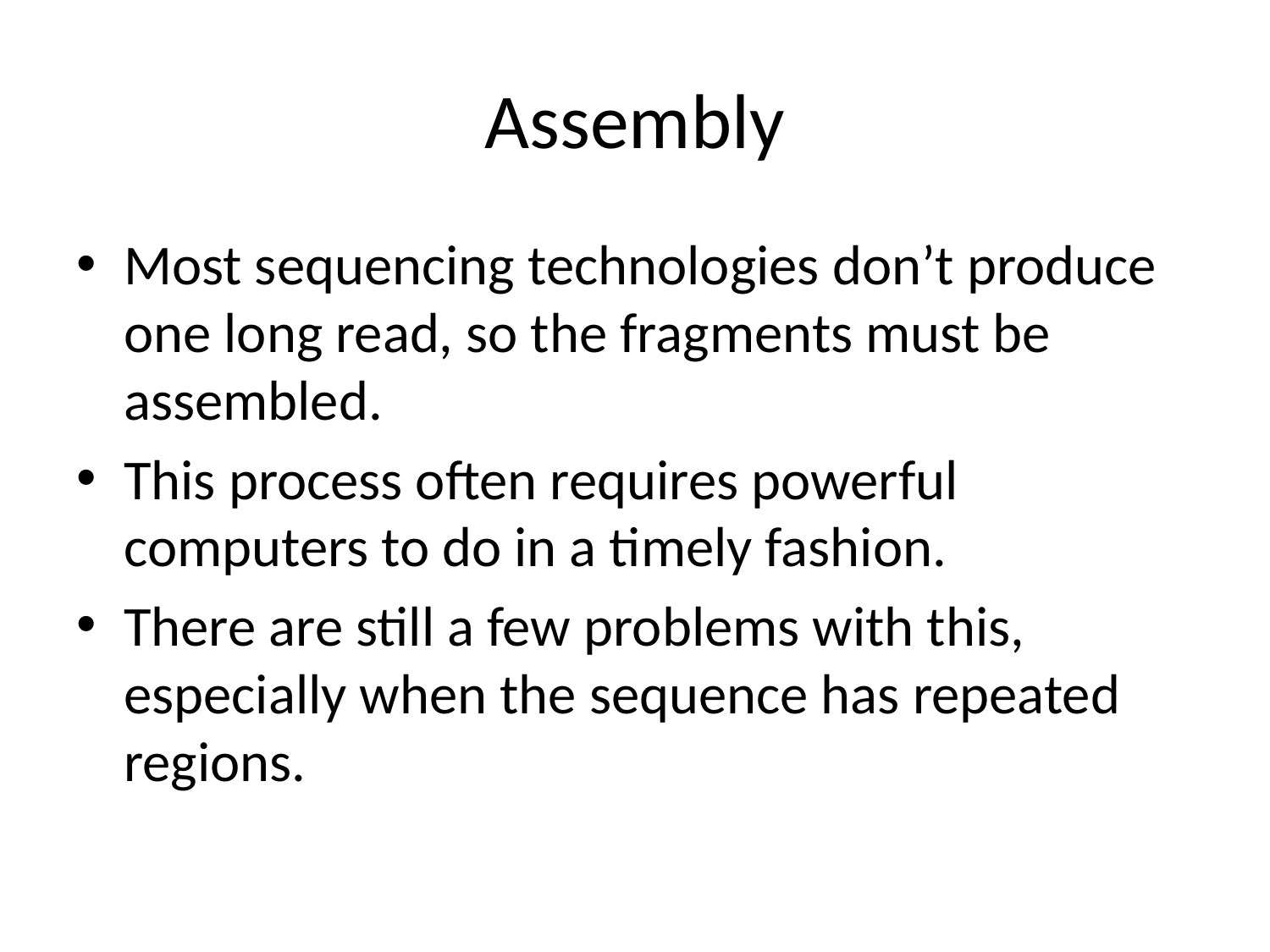

# Assembly
Most sequencing technologies don’t produce one long read, so the fragments must be assembled.
This process often requires powerful computers to do in a timely fashion.
There are still a few problems with this, especially when the sequence has repeated regions.